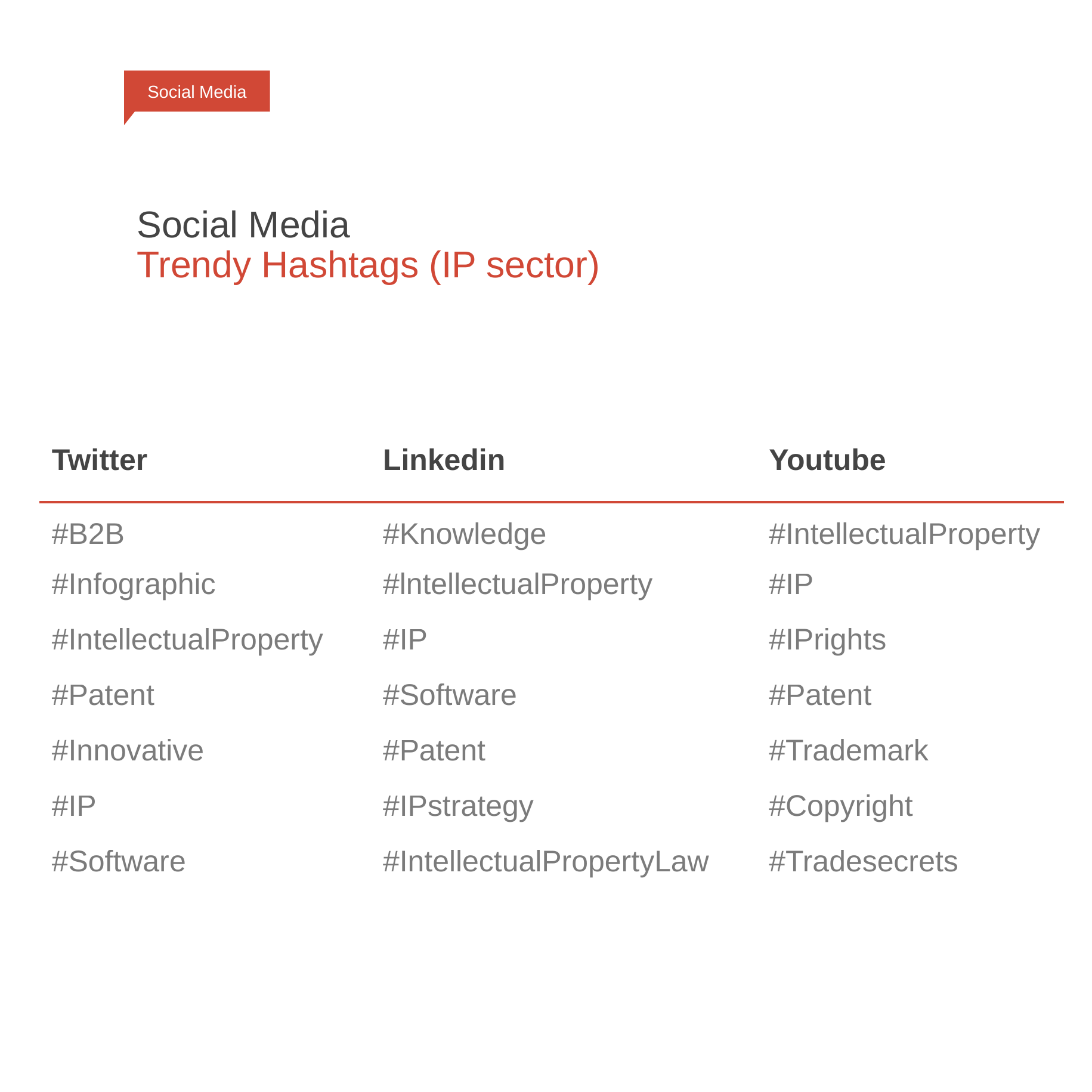

Social Media

# Social Media Trendy Hashtags (IP sector)
|  | Twitter | Linkedin | Youtube |
| --- | --- | --- | --- |
|  | #B2B | #Knowledge | #IntellectualProperty |
|  | #Infographic | #lntellectualProperty | #IP |
|  | #IntellectualProperty | #IP | #IPrights |
|  | #Patent | #Software | #Patent |
|  | #Innovative | #Patent | #Trademark |
|  | #IP | #IPstrategy | #Copyright |
|  | #Software | #IntellectualPropertyLaw | #Tradesecrets |